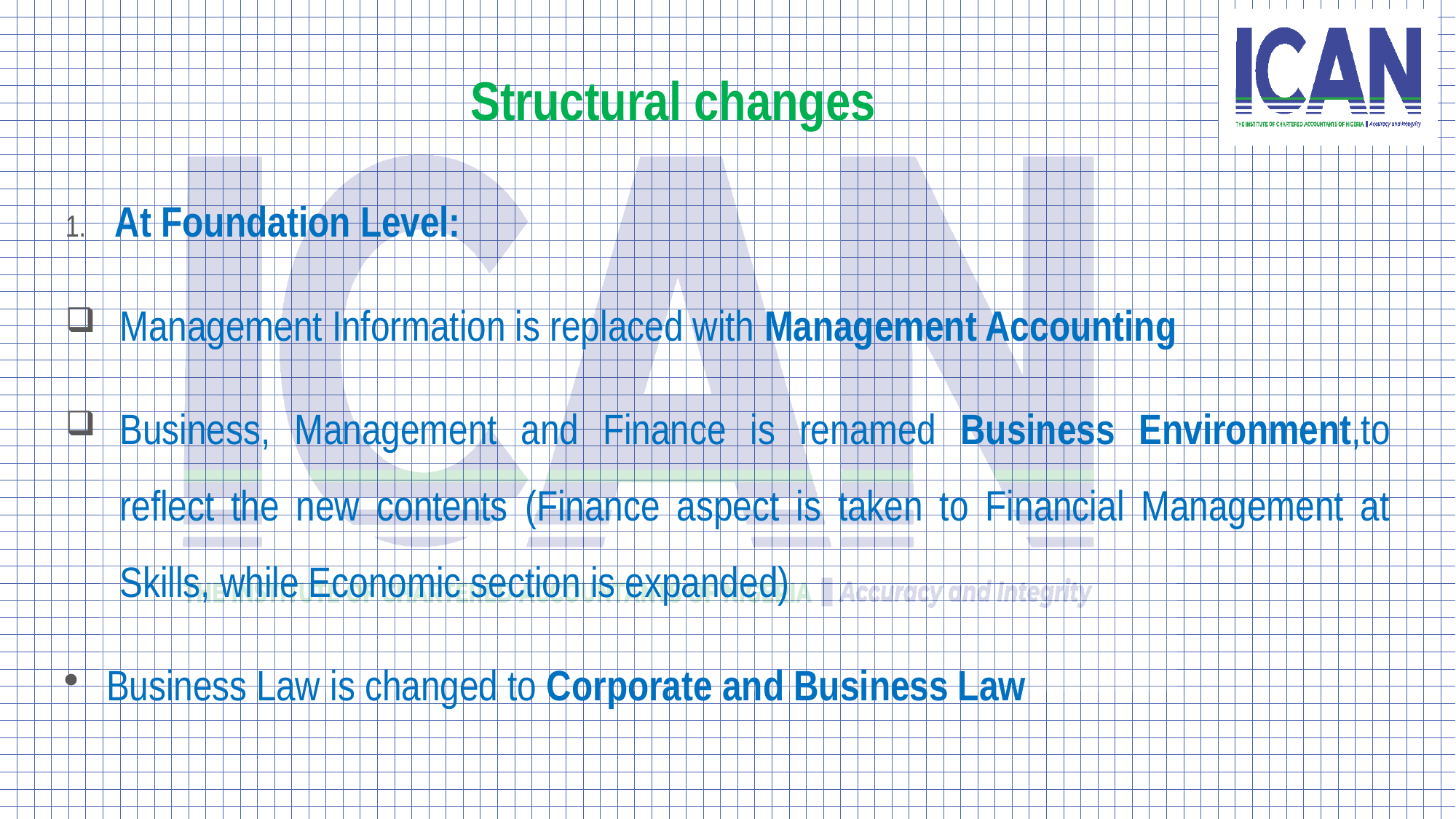

# Structural changes
 At Foundation Level:
Management Information is replaced with Management Accounting
Business, Management and Finance is renamed Business Environment,to reflect the new contents (Finance aspect is taken to Financial Management at Skills, while Economic section is expanded)
Business Law is changed to Corporate and Business Law